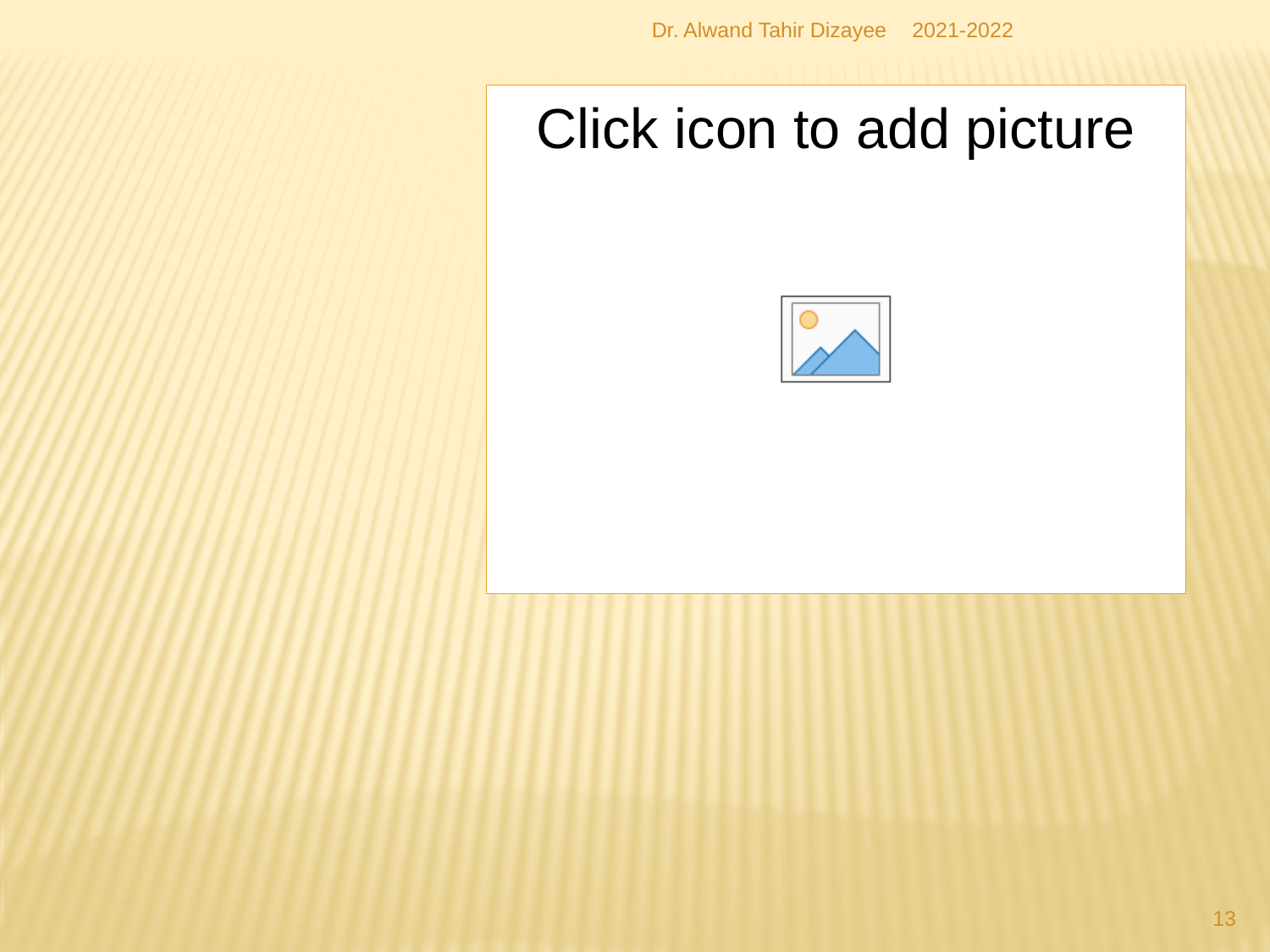

Dr. Alwand Tahir Dizayee
2021-2022

#

13